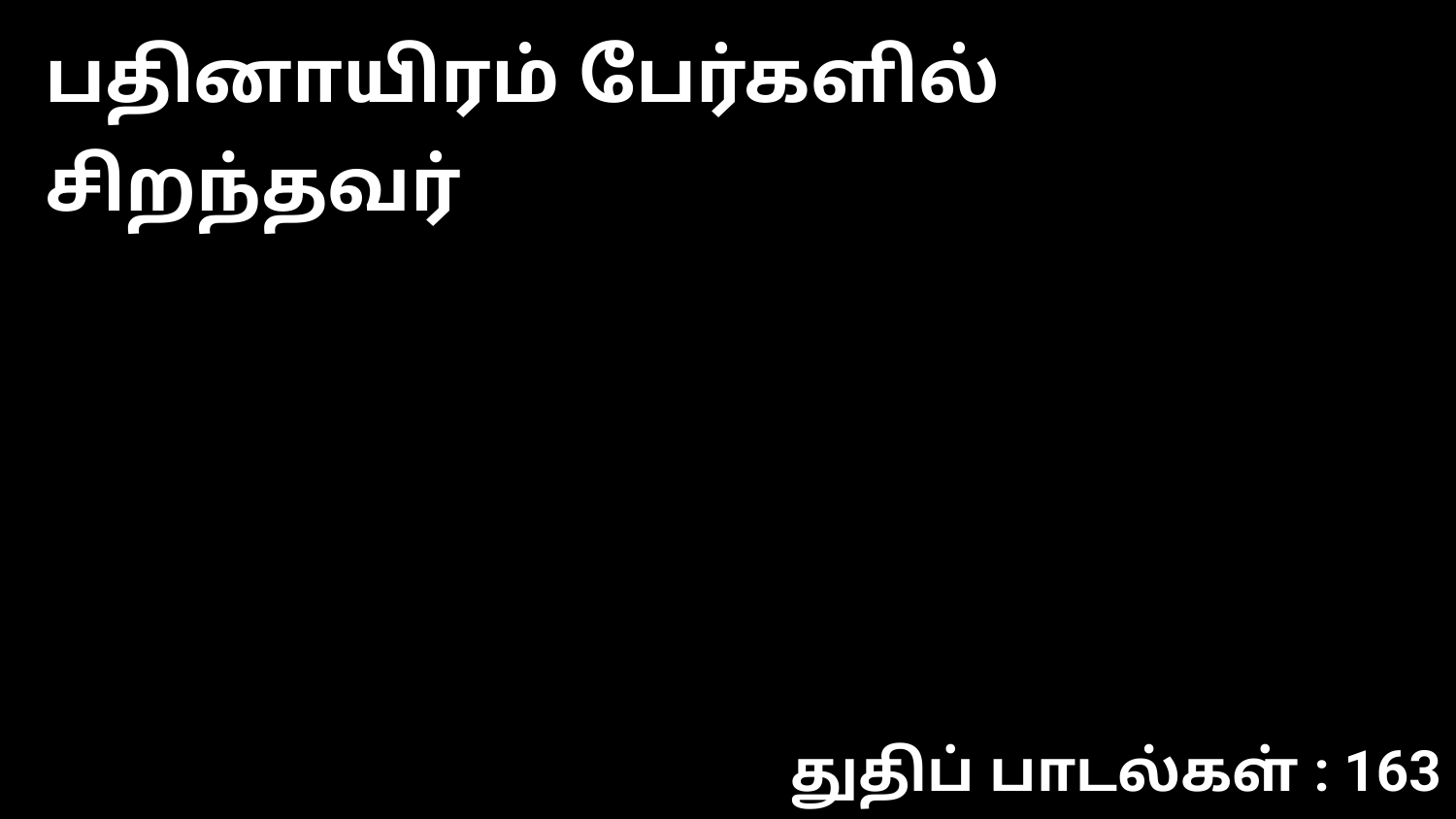

பதினாயிரம் பேர்களில் சிறந்தவர்
துதிப் பாடல்கள் : 163